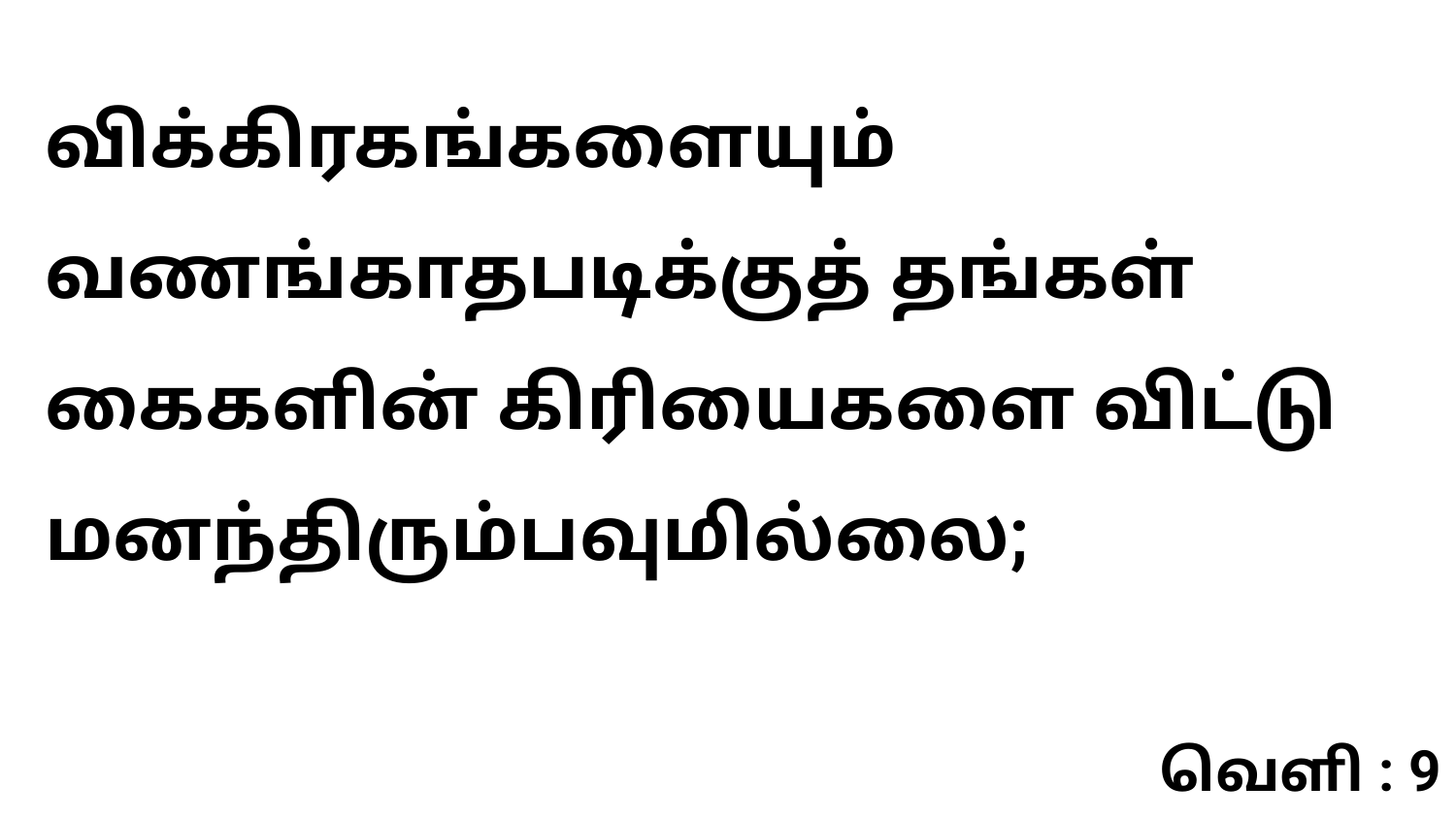

விக்கிரகங்களையும் வணங்காதபடிக்குத் தங்கள் கைகளின் கிரியைகளை விட்டு மனந்திரும்பவுமில்லை;
வெளி : 9